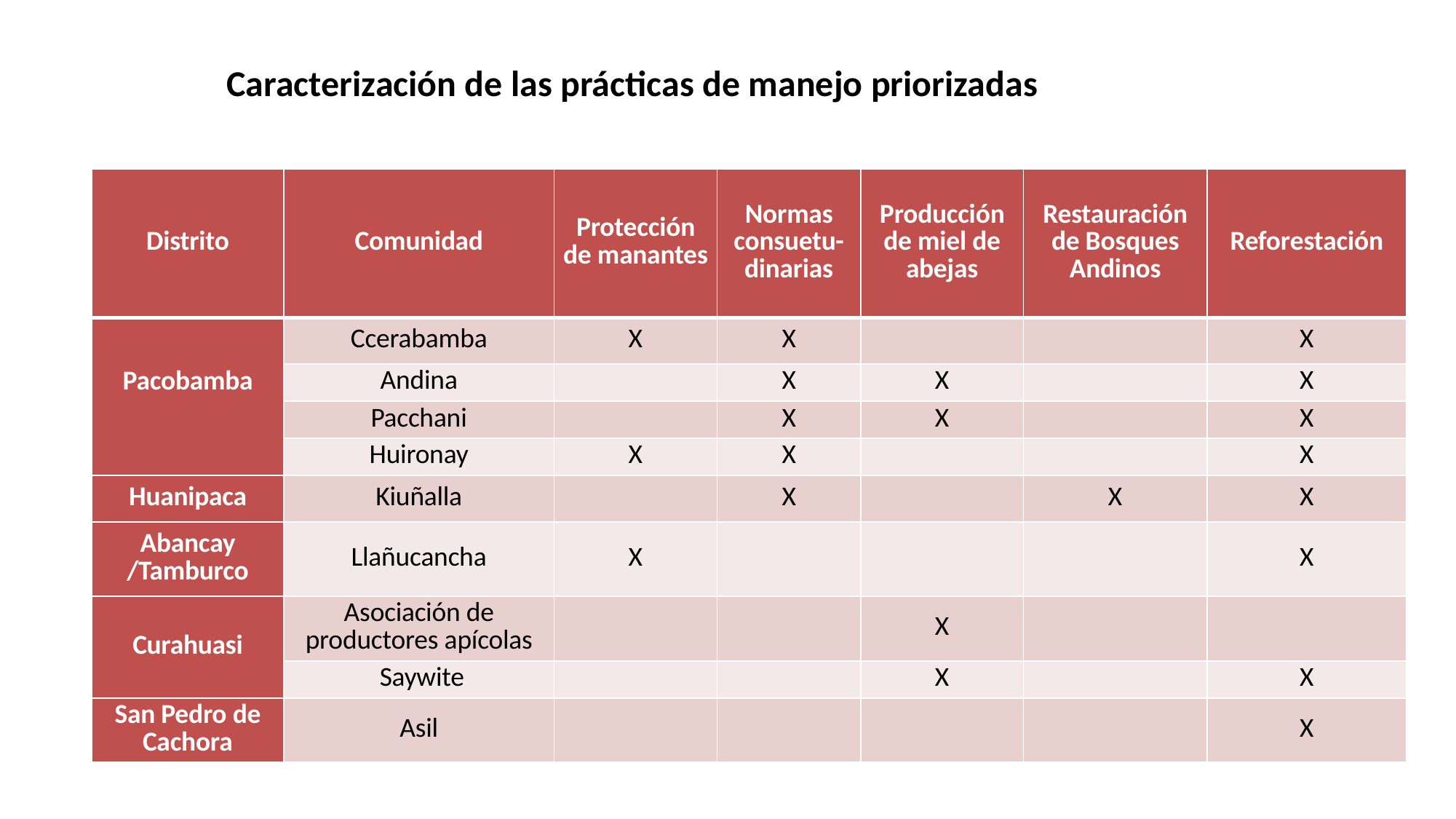

# Caracterización de las prácticas de manejo priorizadas
| Distrito | Comunidad | Protección de manantes | Normas consuetu-dinarias | Producción de miel de abejas | Restauración de Bosques Andinos | Reforestación |
| --- | --- | --- | --- | --- | --- | --- |
| Pacobamba | Ccerabamba | X | X |  |  | X |
|  | Andina |  | X | X |  | X |
|  | Pacchani |  | X | X |  | X |
|  | Huironay | X | X |  |  | X |
| Huanipaca | Kiuñalla |  | X |  | X | X |
| Abancay /Tamburco | Llañucancha | X |  |  |  | X |
| Curahuasi | Asociación de productores apícolas |  |  | X |  |  |
|  | Saywite |  |  | X |  | X |
| San Pedro de Cachora | Asil |  |  |  |  | X |